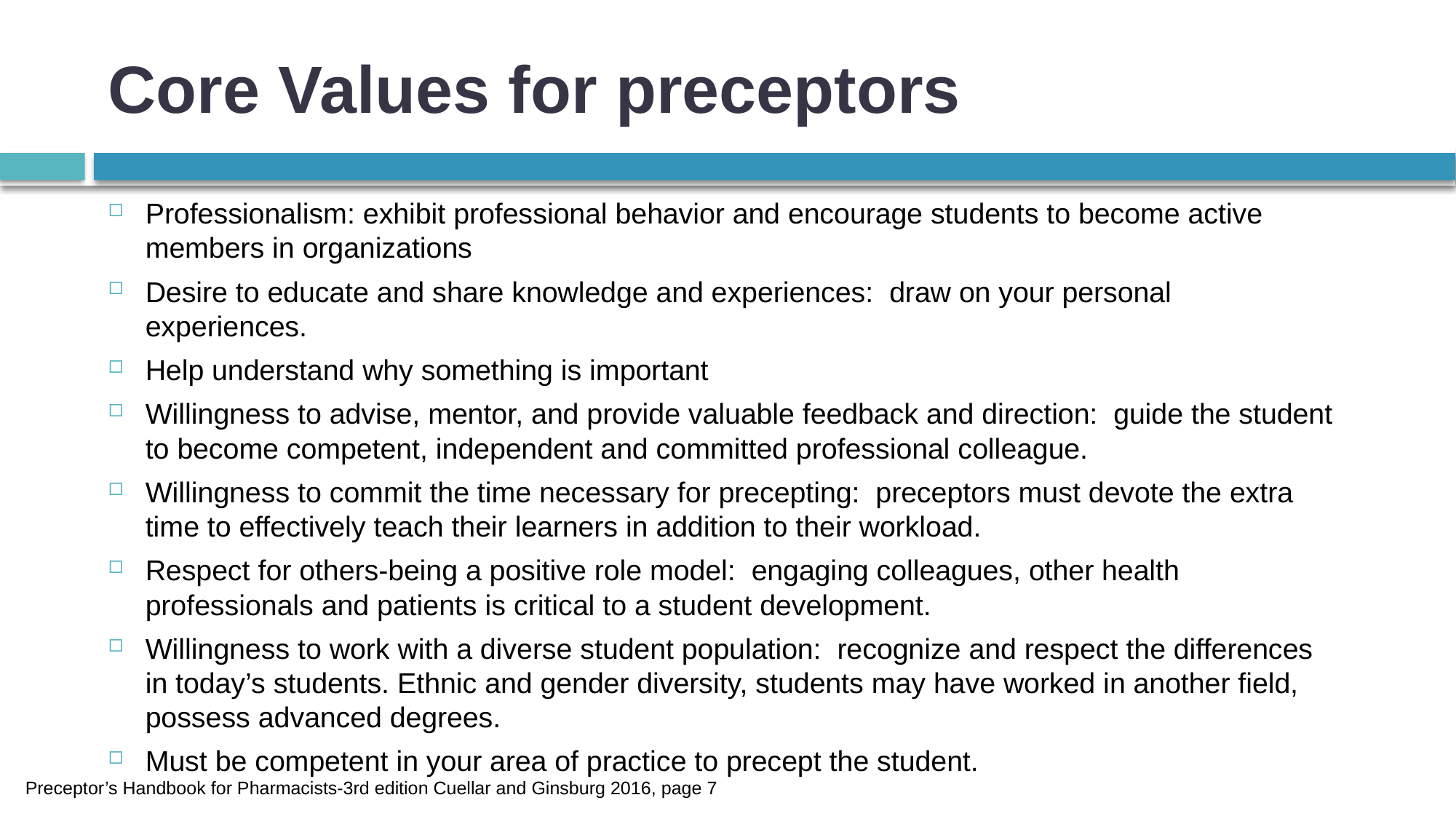

# Core Values for preceptors
Professionalism: exhibit professional behavior and encourage students to become active members in organizations
Desire to educate and share knowledge and experiences:  draw on your personal experiences.
Help understand why something is important
Willingness to advise, mentor, and provide valuable feedback and direction:  guide the student to become competent, independent and committed professional colleague.
Willingness to commit the time necessary for precepting:  preceptors must devote the extra time to effectively teach their learners in addition to their workload.
Respect for others-being a positive role model:  engaging colleagues, other health professionals and patients is critical to a student development.
Willingness to work with a diverse student population:  recognize and respect the differences in today’s students. Ethnic and gender diversity, students may have worked in another field, possess advanced degrees.
Must be competent in your area of practice to precept the student.

Preceptor’s Handbook for Pharmacists-3rd edition Cuellar and Ginsburg 2016, page 7